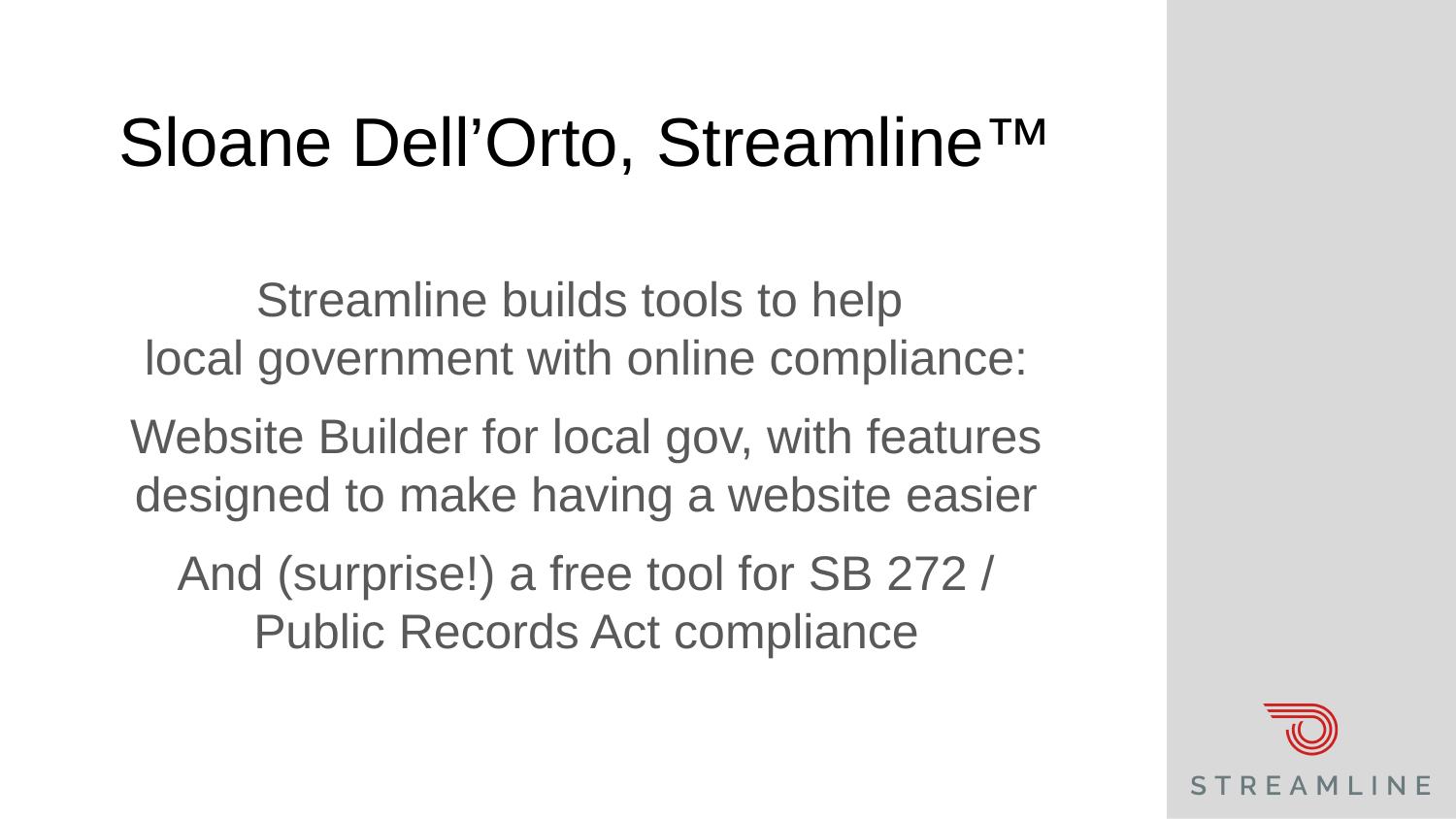

# Sloane Dell’Orto, Streamline™
Streamline builds tools to help
local government with online compliance:
Website Builder for local gov, with features designed to make having a website easier
And (surprise!) a free tool for SB 272 /
Public Records Act compliance